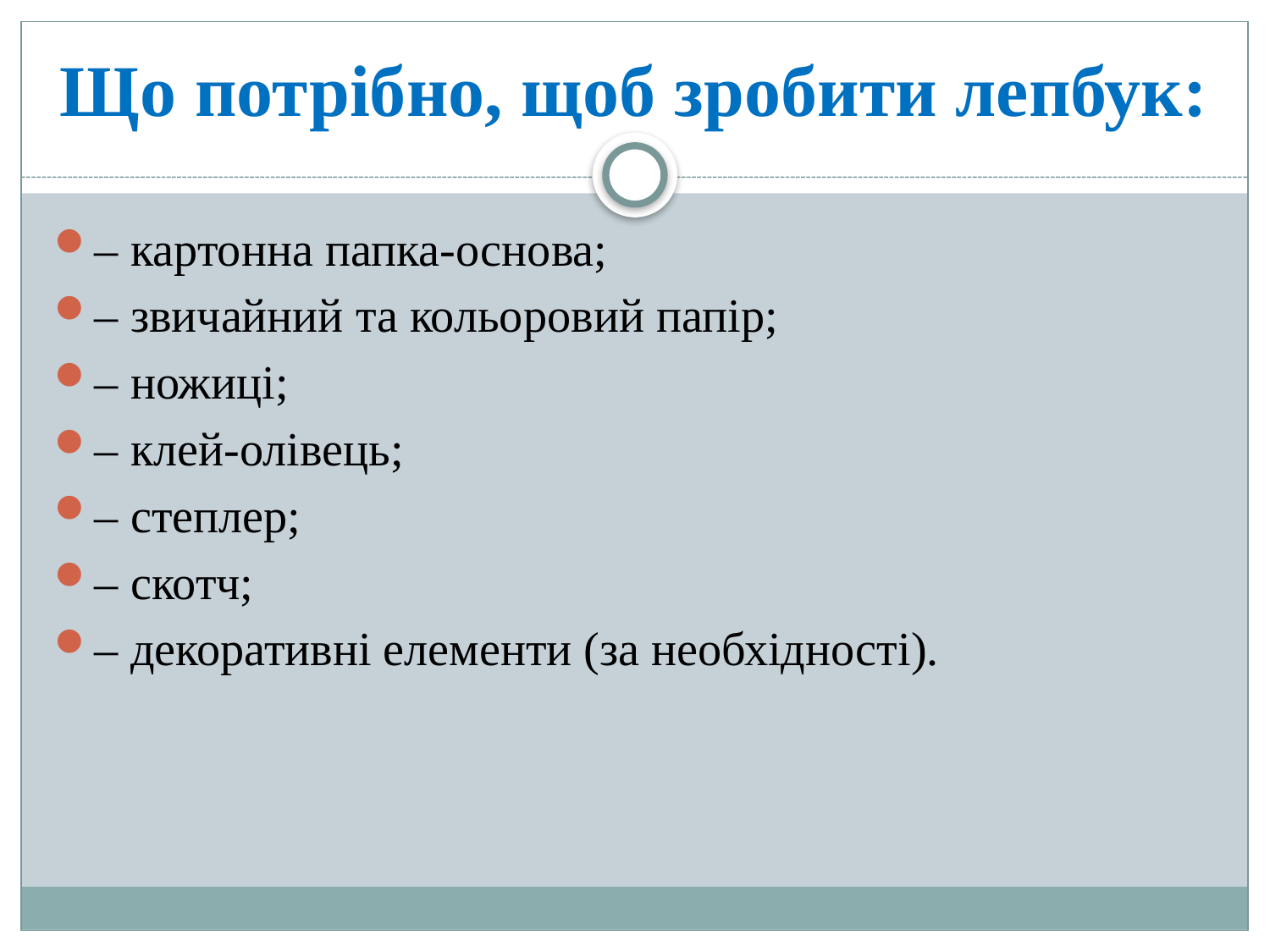

# Що потрібно, щоб зробити лепбук:
– картонна папка-основа;
– звичайний та кольоровий папір;
– ножиці;
– клей-олівець;
– степлер;
– скотч;
– декоративні елементи (за необхідності).